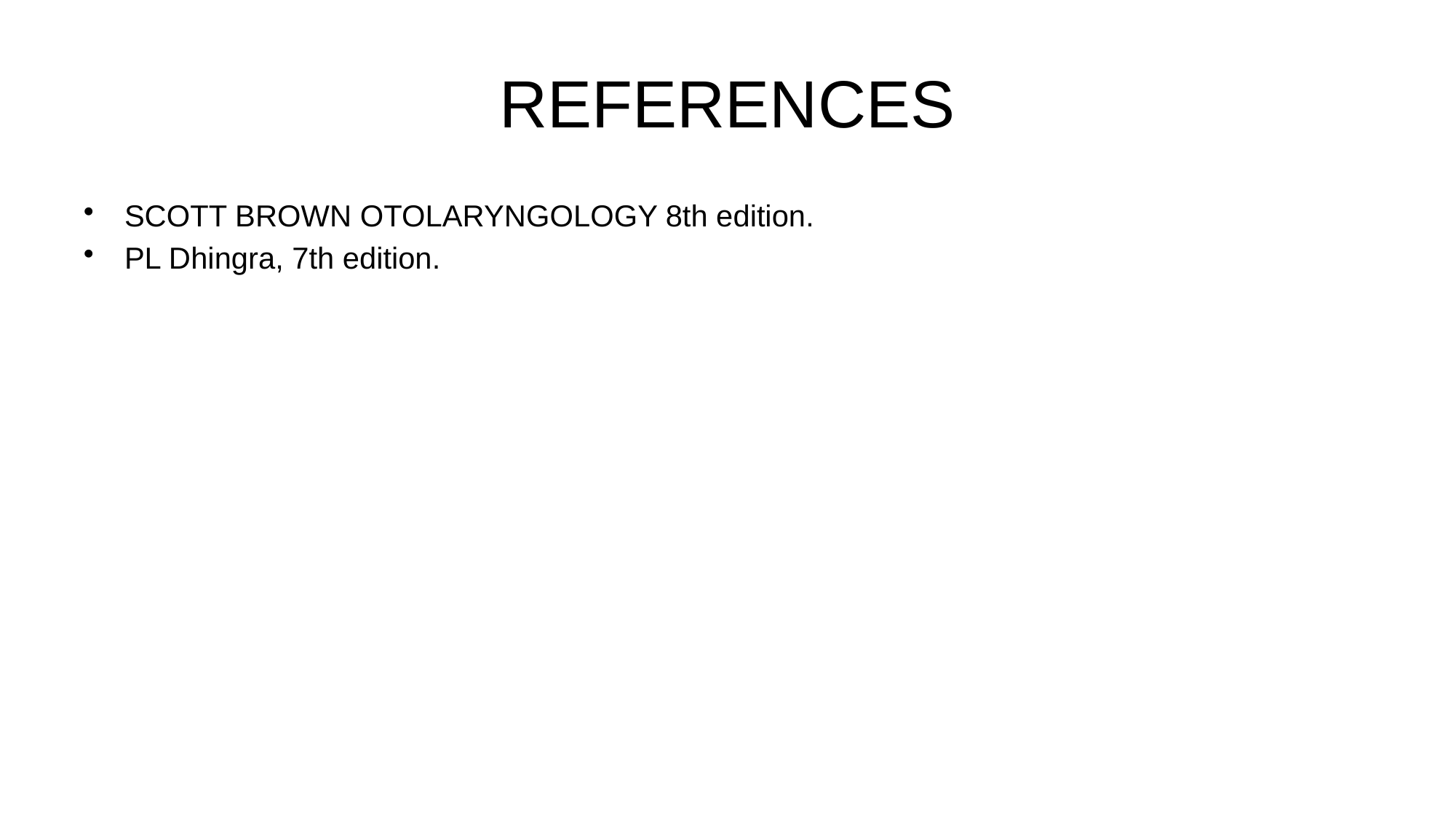

# REFERENCES
SCOTT BROWN OTOLARYNGOLOGY 8th edition.
PL Dhingra, 7th edition.